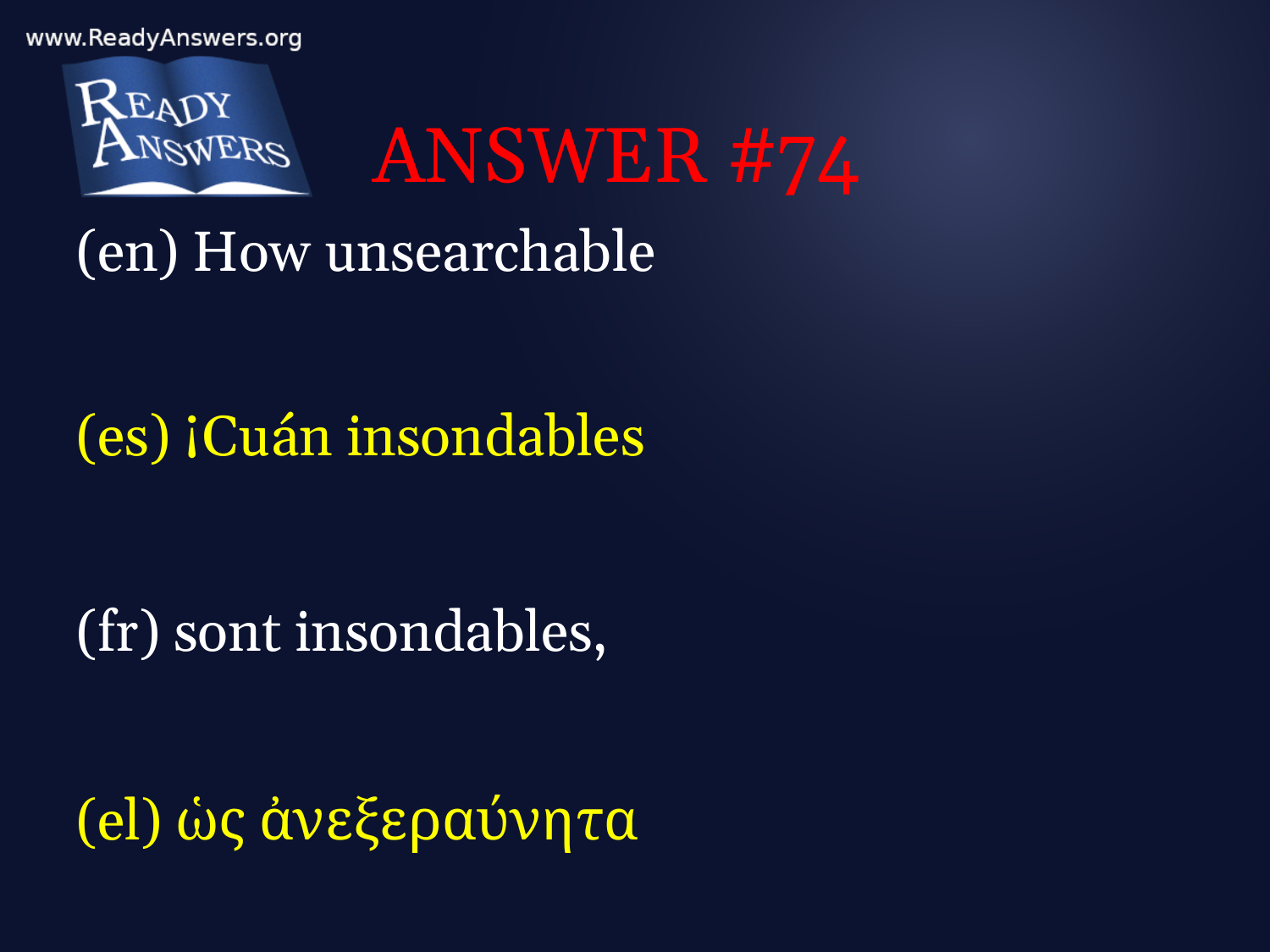

# ANSWER #74
(en) How unsearchable
(es) ¡Cuán insondables
(fr) sont insondables,
(el) ὡς ἀνεξεραύνητα